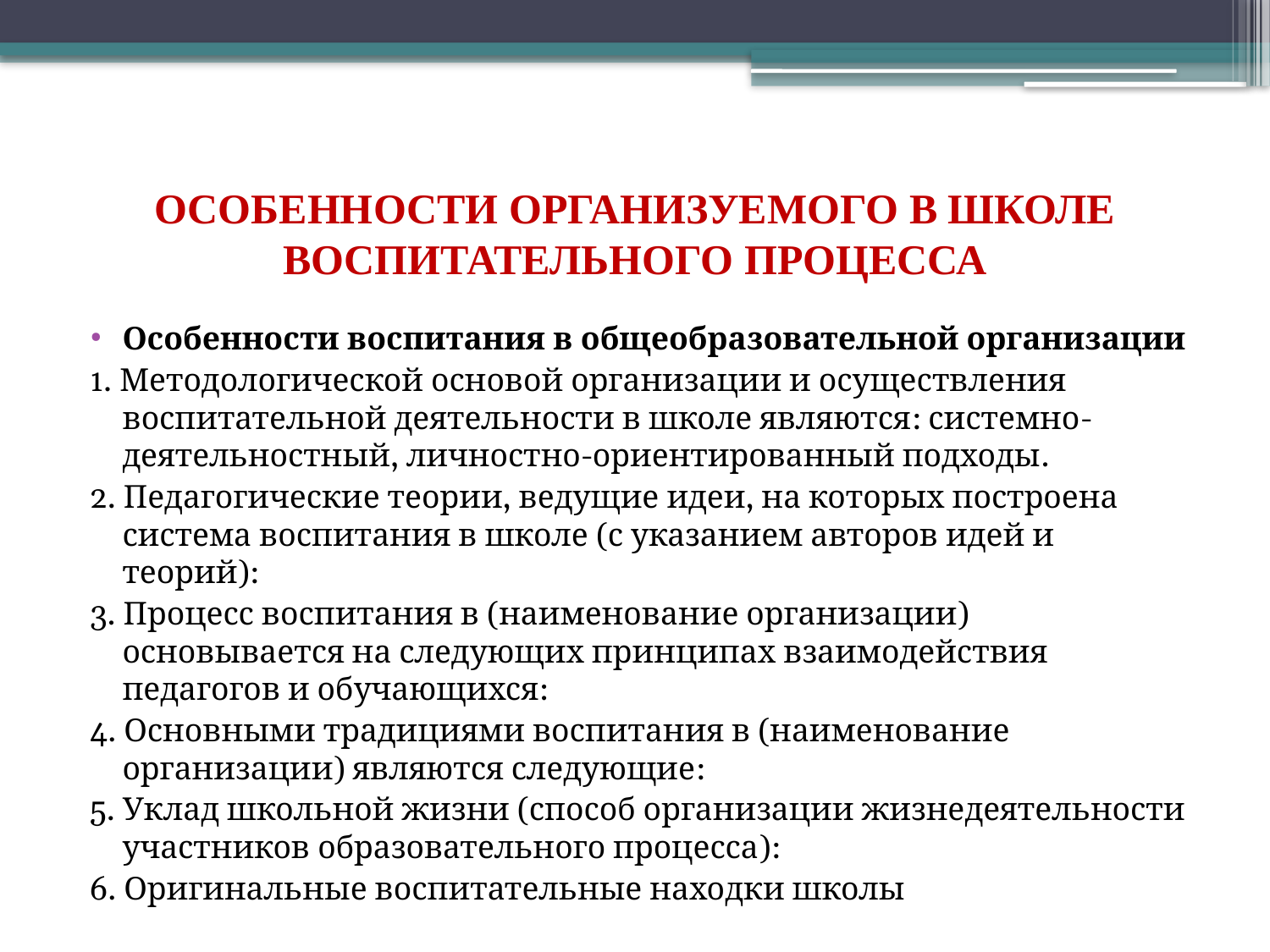

# ОСОБЕННОСТИ ОРГАНИЗУЕМОГО В ШКОЛЕ ВОСПИТАТЕЛЬНОГО ПРОЦЕССА
Особенности воспитания в общеобразовательной организации
1. Методологической основой организации и осуществления воспитательной деятельности в школе являются: системно-деятельностный, личностно-ориентированный подходы.
2. Педагогические теории, ведущие идеи, на которых построена система воспитания в школе (с указанием авторов идей и теорий):
3. Процесс воспитания в (наименование организации) основывается на следующих принципах взаимодействия педагогов и обучающихся:
4. Основными традициями воспитания в (наименование организации) являются следующие:
5. Уклад школьной жизни (способ организации жизнедеятельности участников образовательного процесса):
6. Оригинальные воспитательные находки школы